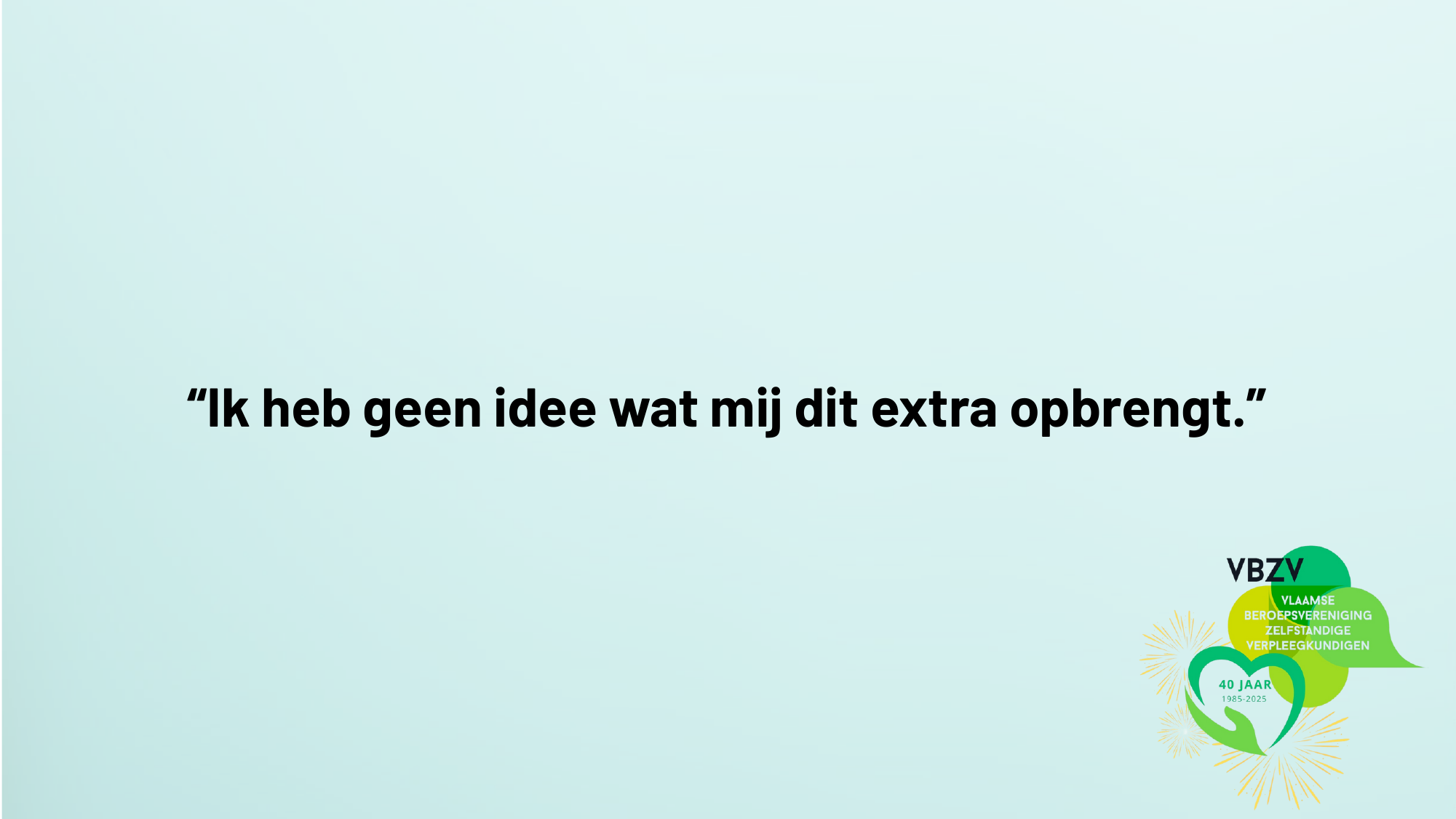

# “Ik heb geen idee wat mij dit extra opbrengt.”